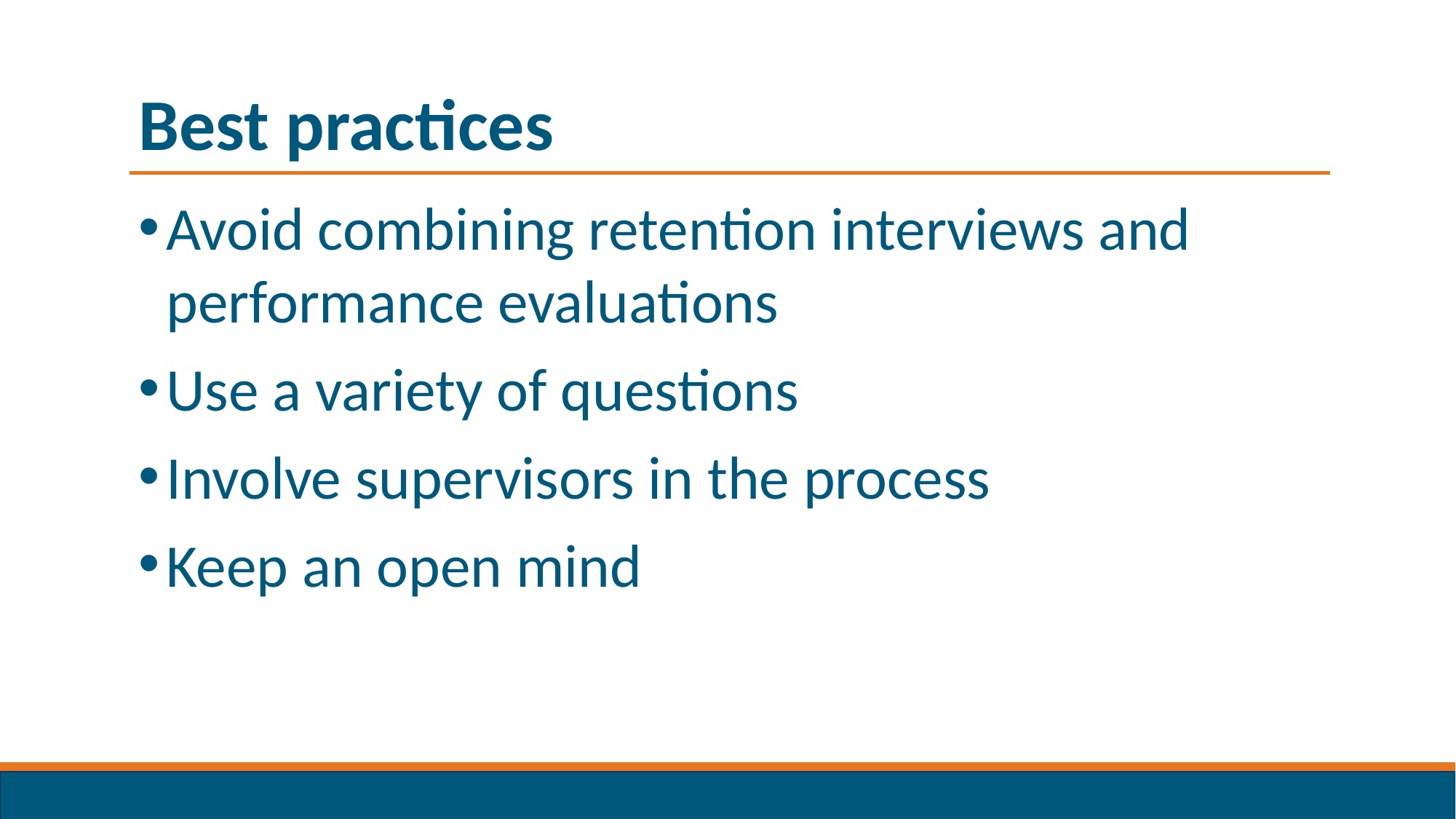

# Best practices
Avoid combining retention interviews and performance evaluations
Use a variety of questions
Involve supervisors in the process
Keep an open mind